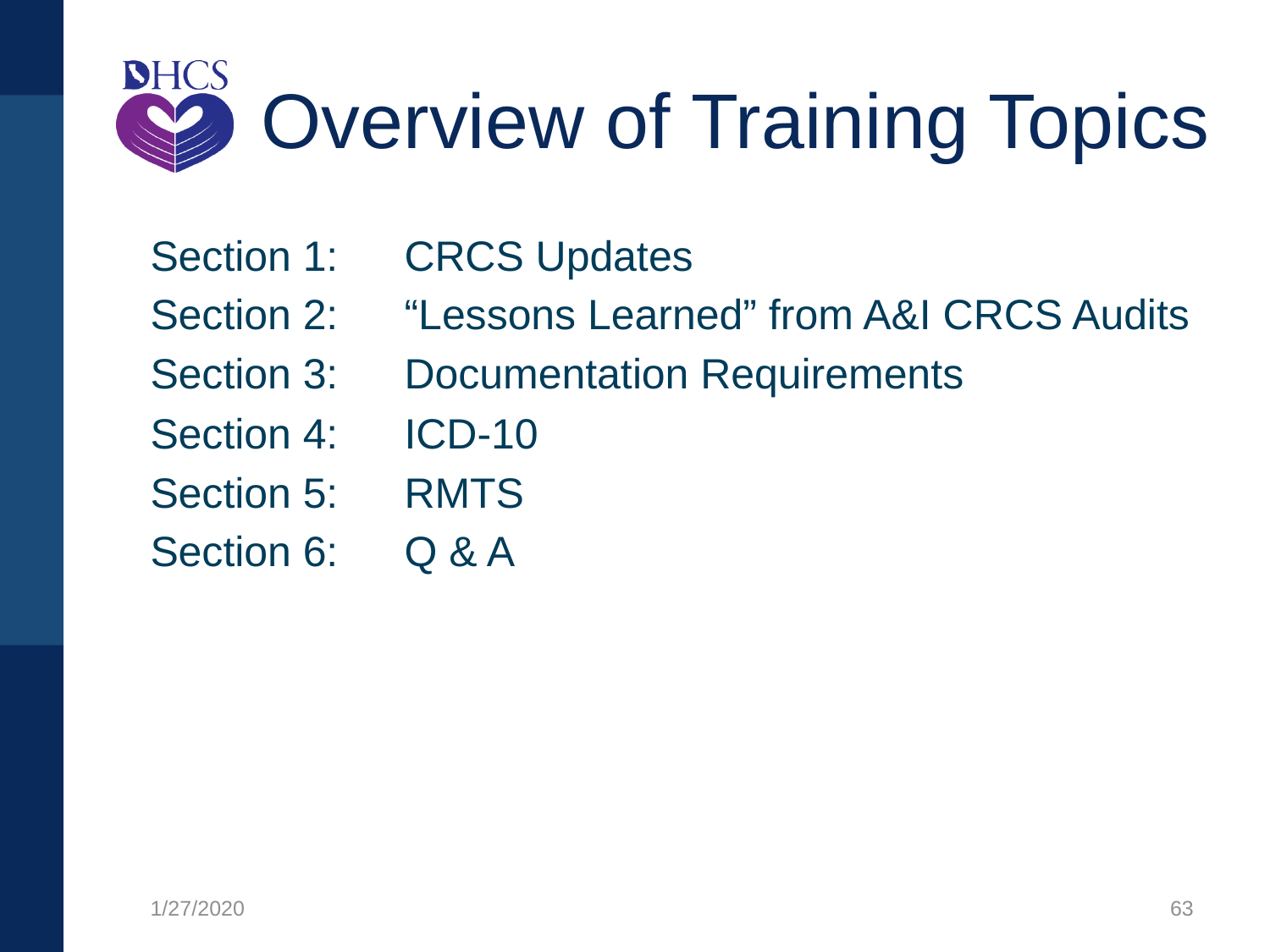

# Overview of Training Topics
Section 1: 	CRCS Updates
Section 2: 	“Lessons Learned” from A&I CRCS Audits
Section 3: 	Documentation Requirements
Section 4:	ICD-10
Section 5: 	RMTS
Section 6: 	Q & A

1/27/2020
63